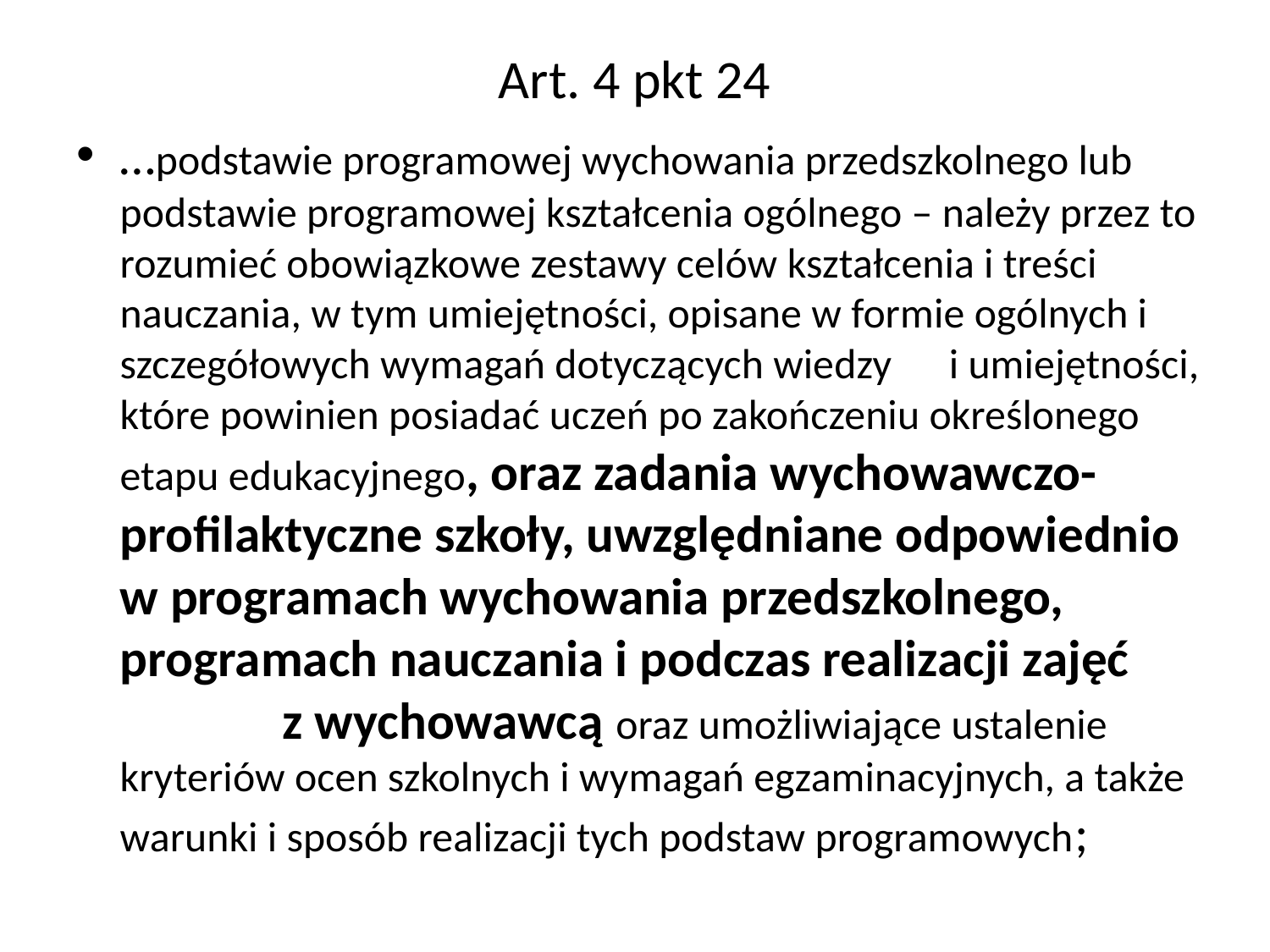

# Art. 4 pkt 24
…podstawie programowej wychowania przedszkolnego lub podstawie programowej kształcenia ogólnego – należy przez to rozumieć obowiązkowe zestawy celów kształcenia i treści nauczania, w tym umiejętności, opisane w formie ogólnych i szczegółowych wymagań dotyczących wiedzy      i umiejętności, które powinien posiadać uczeń po zakończeniu określonego etapu edukacyjnego, oraz zadania wychowawczo-profilaktyczne szkoły, uwzględniane odpowiednio w programach wychowania przedszkolnego, programach nauczania i podczas realizacji zajęć                      z wychowawcą oraz umożliwiające ustalenie kryteriów ocen szkolnych i wymagań egzaminacyjnych, a także warunki i sposób realizacji tych podstaw programowych;